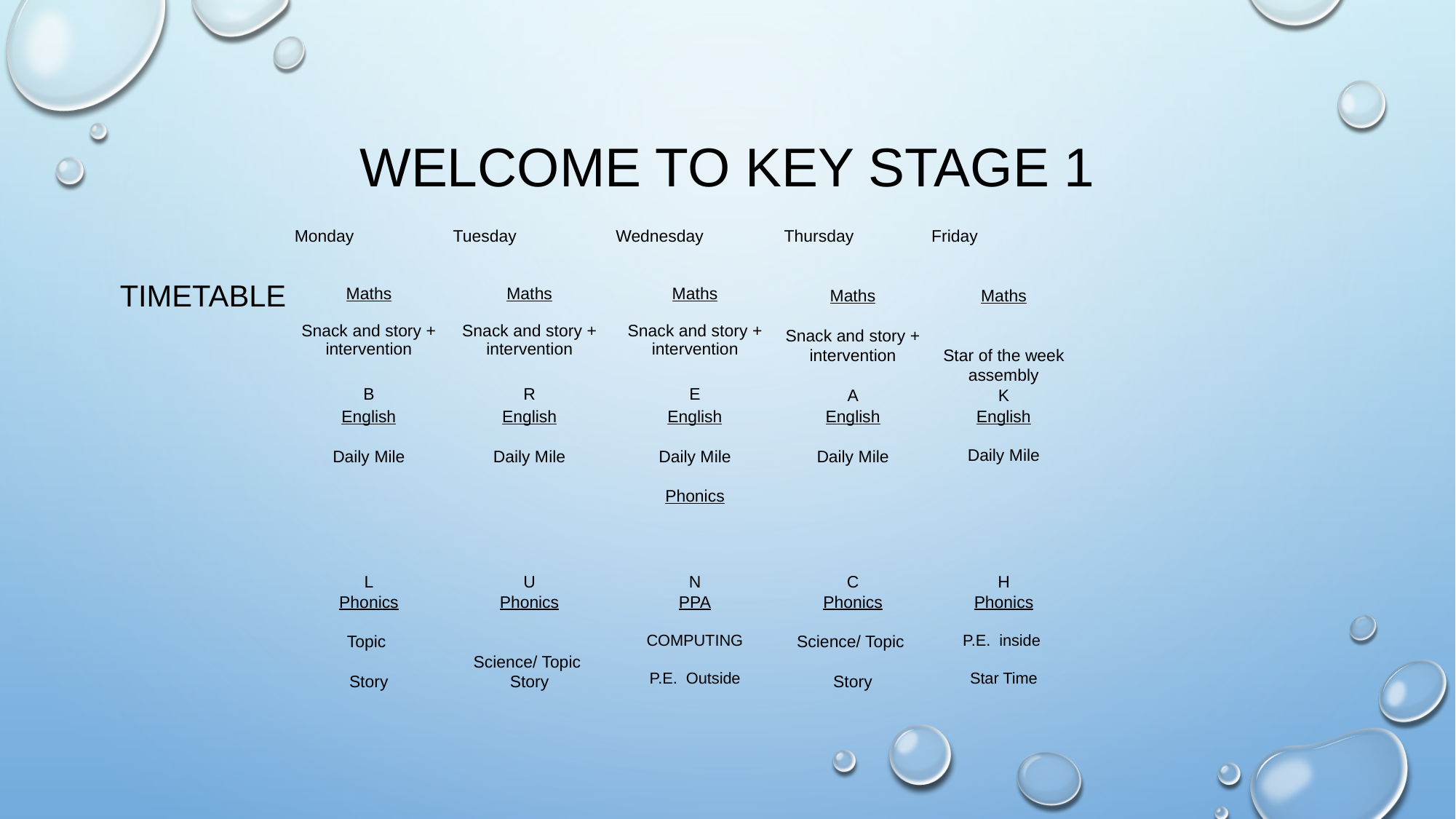

# Welcome To Key Stage 1
| Monday | Tuesday | Wednesday | Thursday | Friday |
| --- | --- | --- | --- | --- |
| Maths   Snack and story + intervention | Maths   Snack and story + intervention | Maths   Snack and story + intervention | Maths   Snack and story + intervention | Maths     Star of the week assembly |
| B | R | E | A | K |
| English   Daily Mile | English   Daily Mile | English   Daily Mile   Phonics | English   Daily Mile | English   Daily Mile |
| L | U | N | C | H |
| Phonics   Topic   Story | Phonics     Science/ Topic Story | PPA   COMPUTING   P.E. Outside | Phonics   Science/ Topic   Story | Phonics   P.E. inside   Star Time |
Timetable